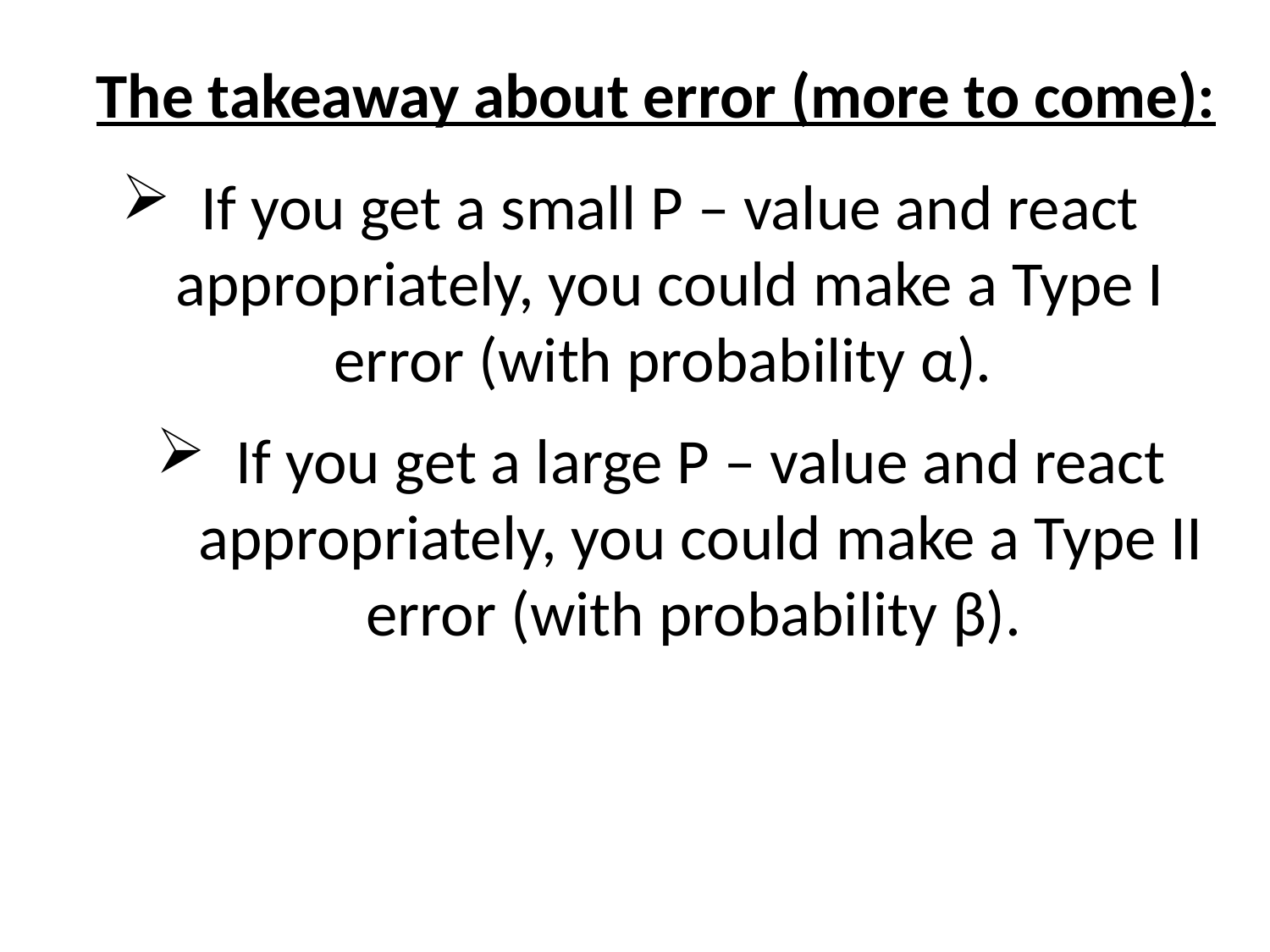

The takeaway about error (more to come):
If you get a small P – value and react appropriately, you could make a Type I error (with probability α).
If you get a large P – value and react appropriately, you could make a Type II error (with probability β).